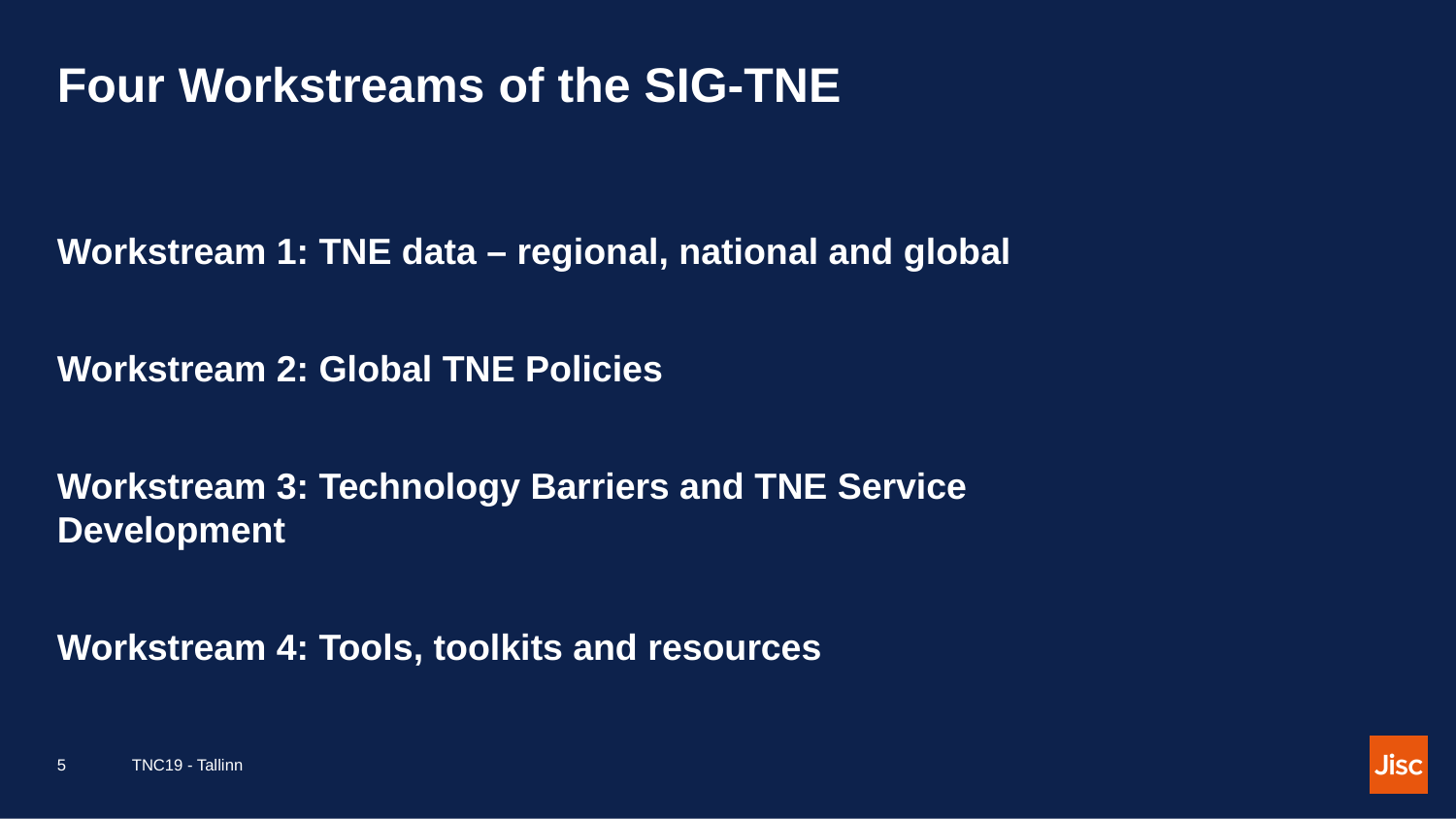

# Four Workstreams of the SIG-TNE

Workstream 1: TNE data – regional, national and global

Workstream 2: Global TNE Policies

Workstream 3: Technology Barriers and TNE Service Development

Workstream 4: Tools, toolkits and resources

TNC19 - Tallinn
5